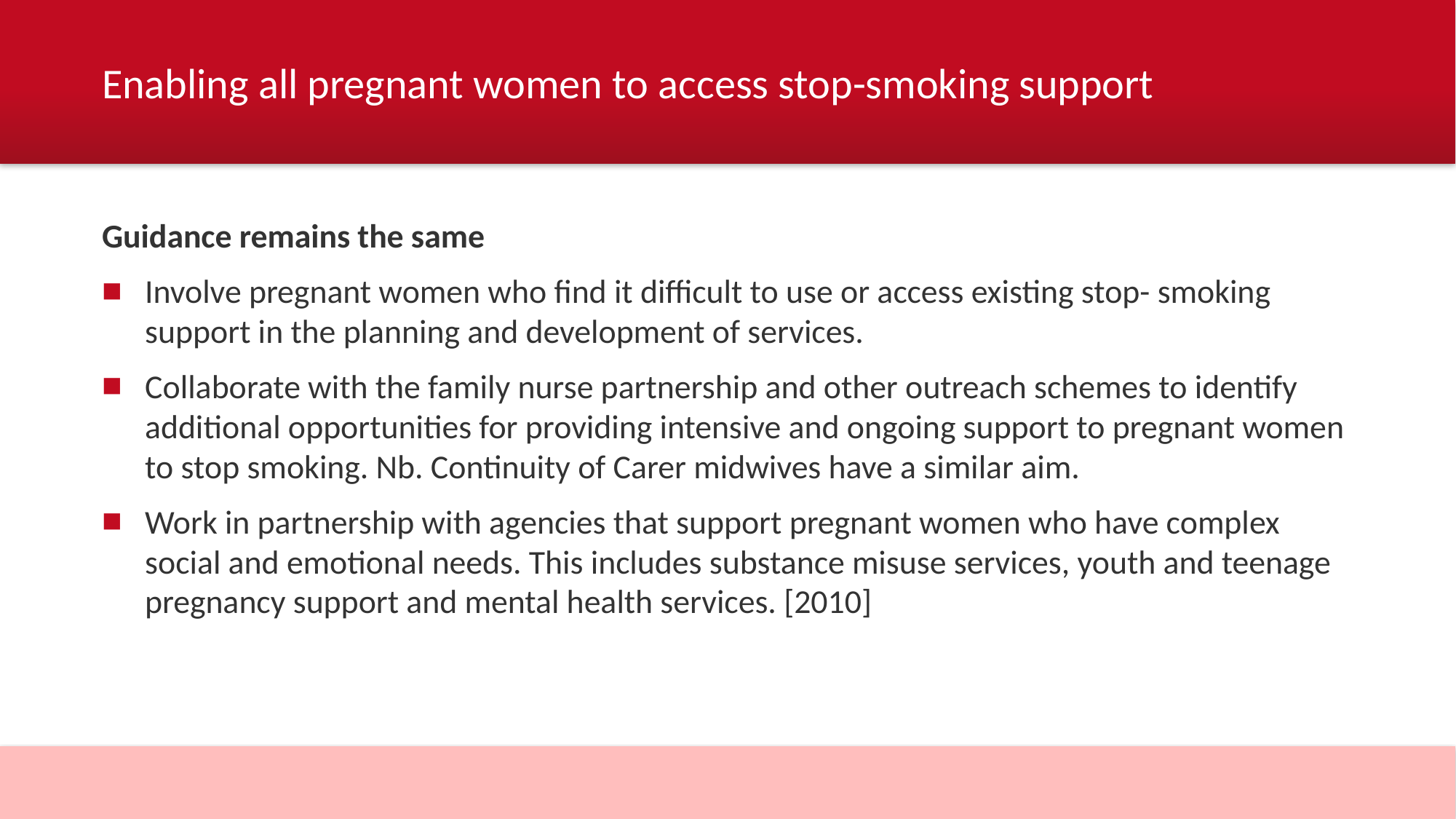

# Enabling all pregnant women to access stop-smoking support
Guidance remains the same
Involve pregnant women who find it difficult to use or access existing stop- smoking support in the planning and development of services.
Collaborate with the family nurse partnership and other outreach schemes to identify additional opportunities for providing intensive and ongoing support to pregnant women to stop smoking. Nb. Continuity of Carer midwives have a similar aim.
Work in partnership with agencies that support pregnant women who have complex social and emotional needs. This includes substance misuse services, youth and teenage pregnancy support and mental health services. [2010]